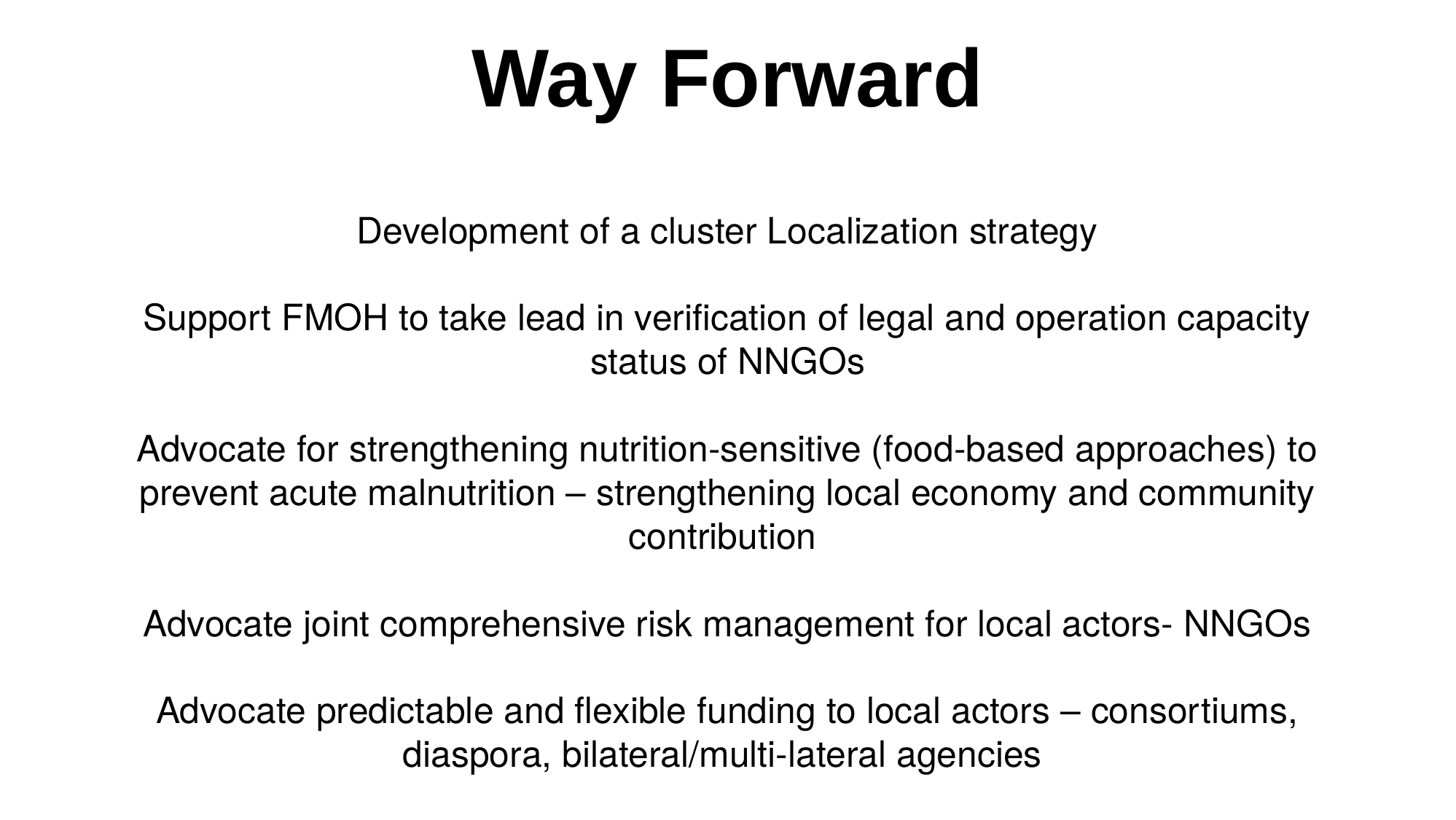

# Way Forward
Development of a cluster Localization strategy

Support FMOH to take lead in verification of legal and operation capacity status of NNGOs

Advocate for strengthening nutrition-sensitive (food-based approaches) to prevent acute malnutrition – strengthening local economy and community contribution

Advocate joint comprehensive risk management for local actors- NNGOs

Advocate predictable and flexible funding to local actors – consortiums, diaspora, bilateral/multi-lateral agencies